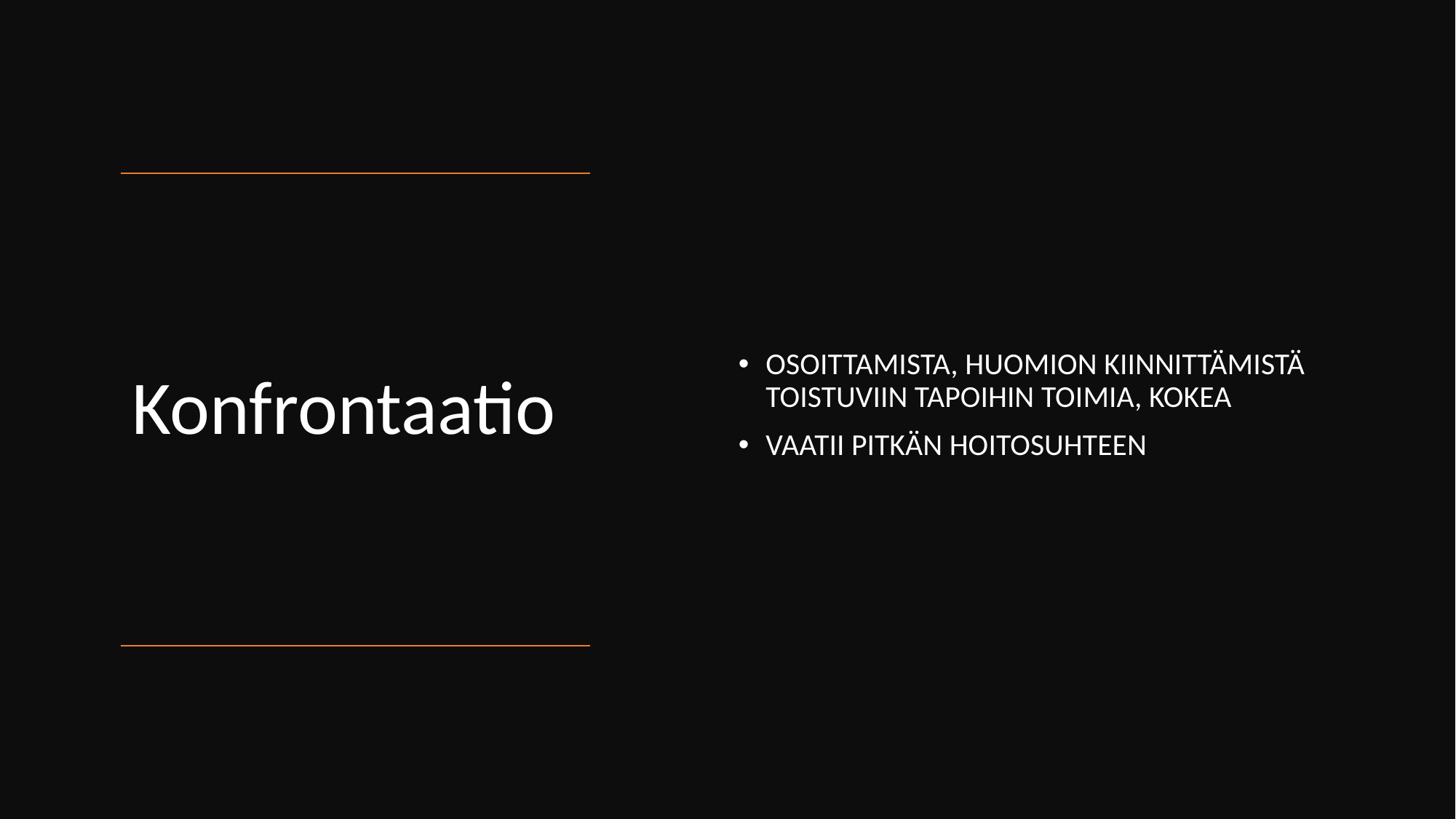

OSOITTAMISTA, HUOMION KIINNITTÄMISTÄ TOISTUVIIN TAPOIHIN TOIMIA, KOKEA
VAATII PITKÄN HOITOSUHTEEN
# Konfrontaatio